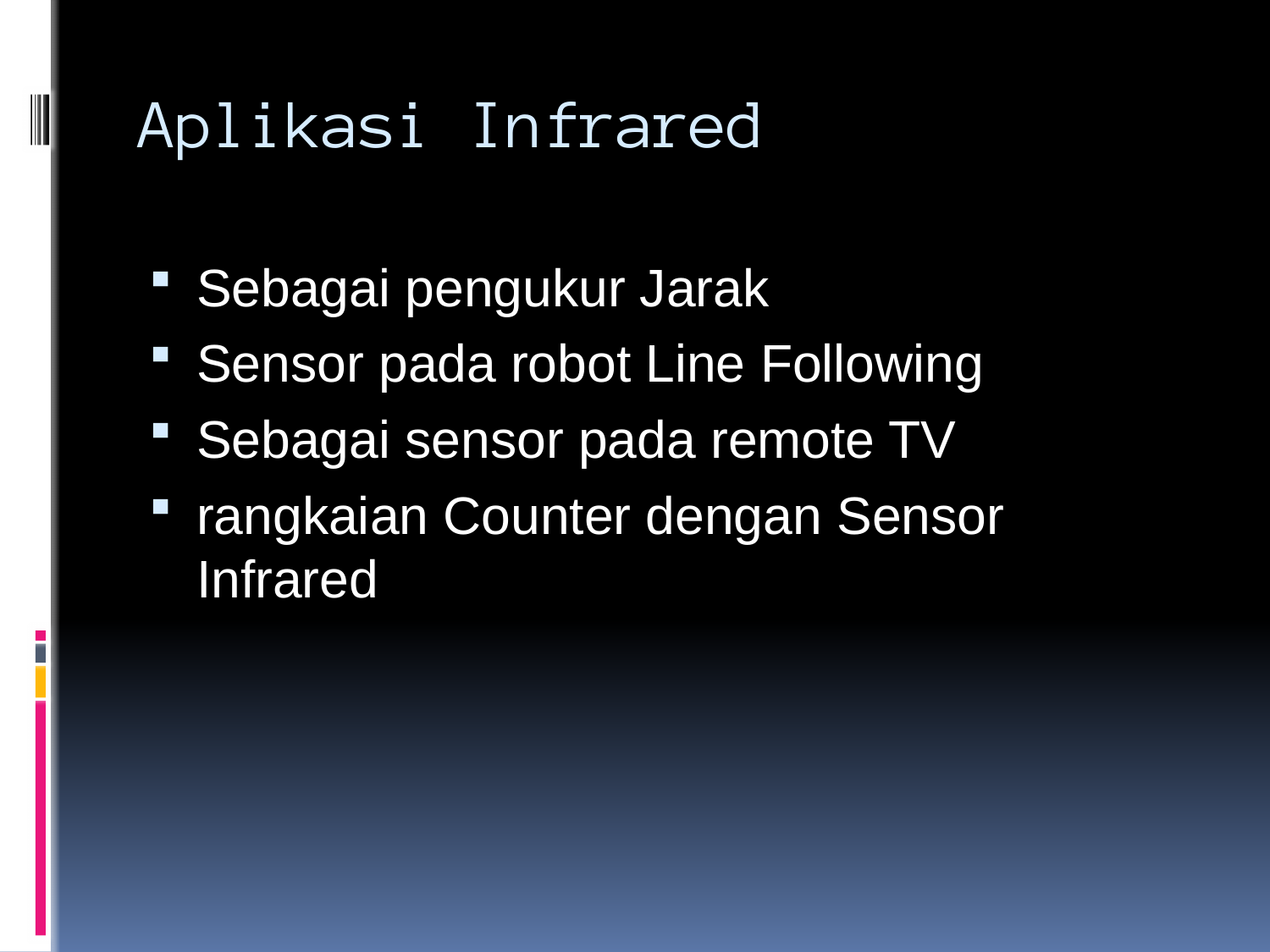

# Aplikasi Infrared
Sebagai pengukur Jarak
Sensor pada robot Line Following
Sebagai sensor pada remote TV
rangkaian Counter dengan Sensor Infrared